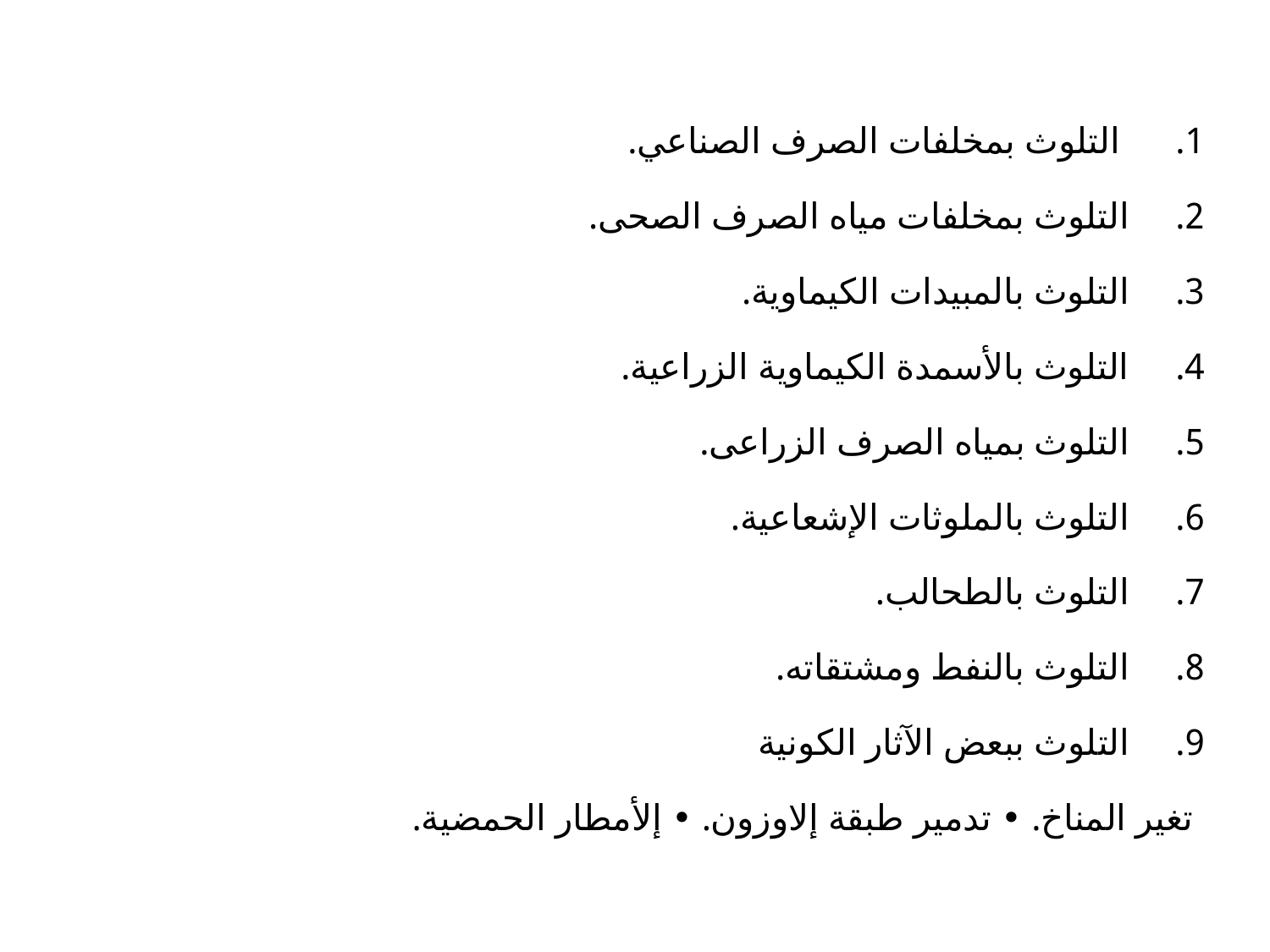

التلوث بمخلفات الصرف الصناعي.
التلوث بمخلفات مياه الصرف الصحى.
التلوث بالمبيدات الكيماوية.
التلوث بالأسمدة الكيماوية الزراعية.
التلوث بمياه الصرف الزراعى.
التلوث بالملوثات الإشعاعية.
التلوث بالطحالب.
التلوث بالنفط ومشتقاته.
التلوث ببعض الآثار الكونية
تغير المناخ. • تدمير طبقة إلاوزون. • إلأمطار الحمضية.